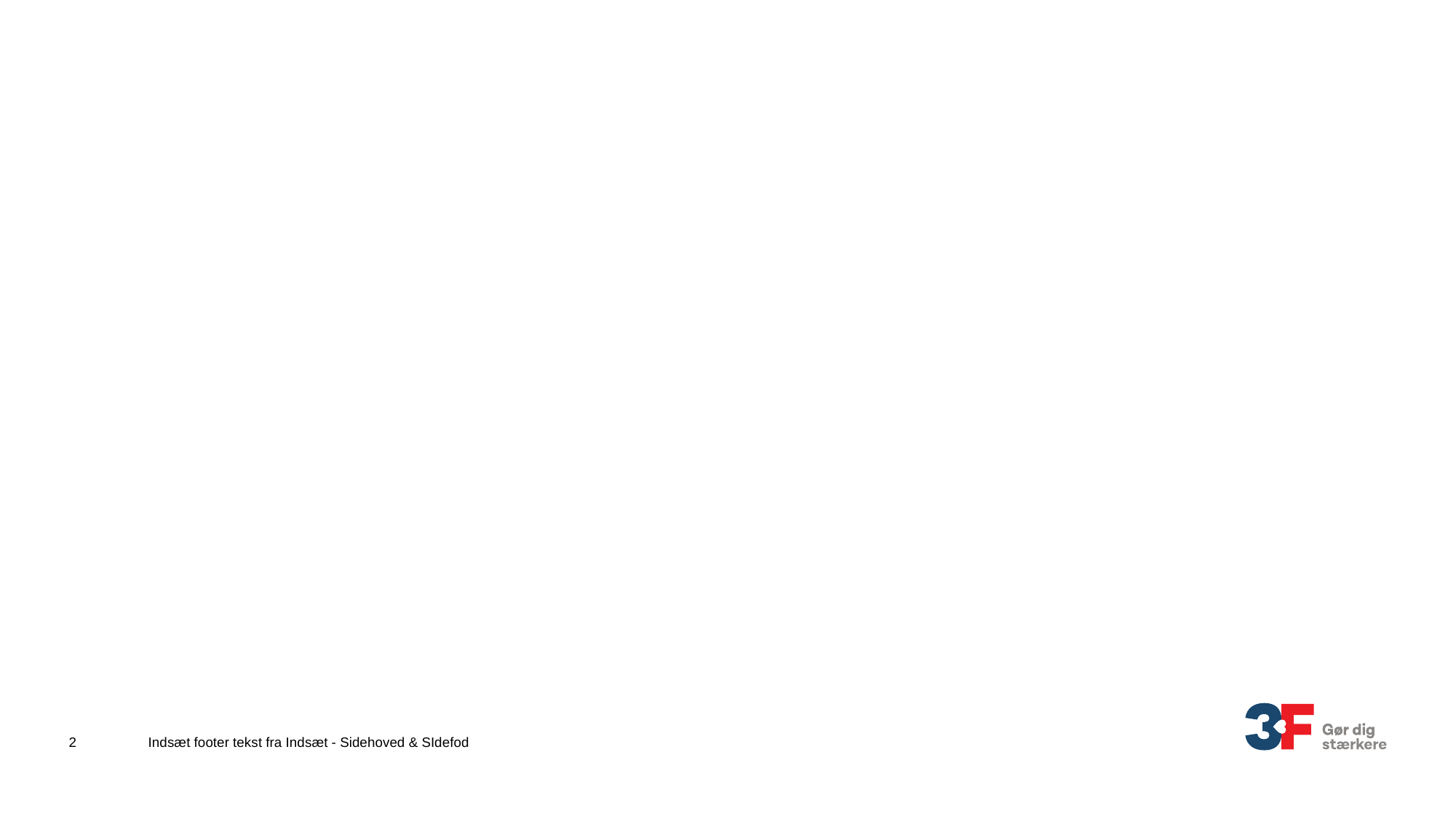

#

2
Indsæt footer tekst fra Indsæt - Sidehoved & SIdefod